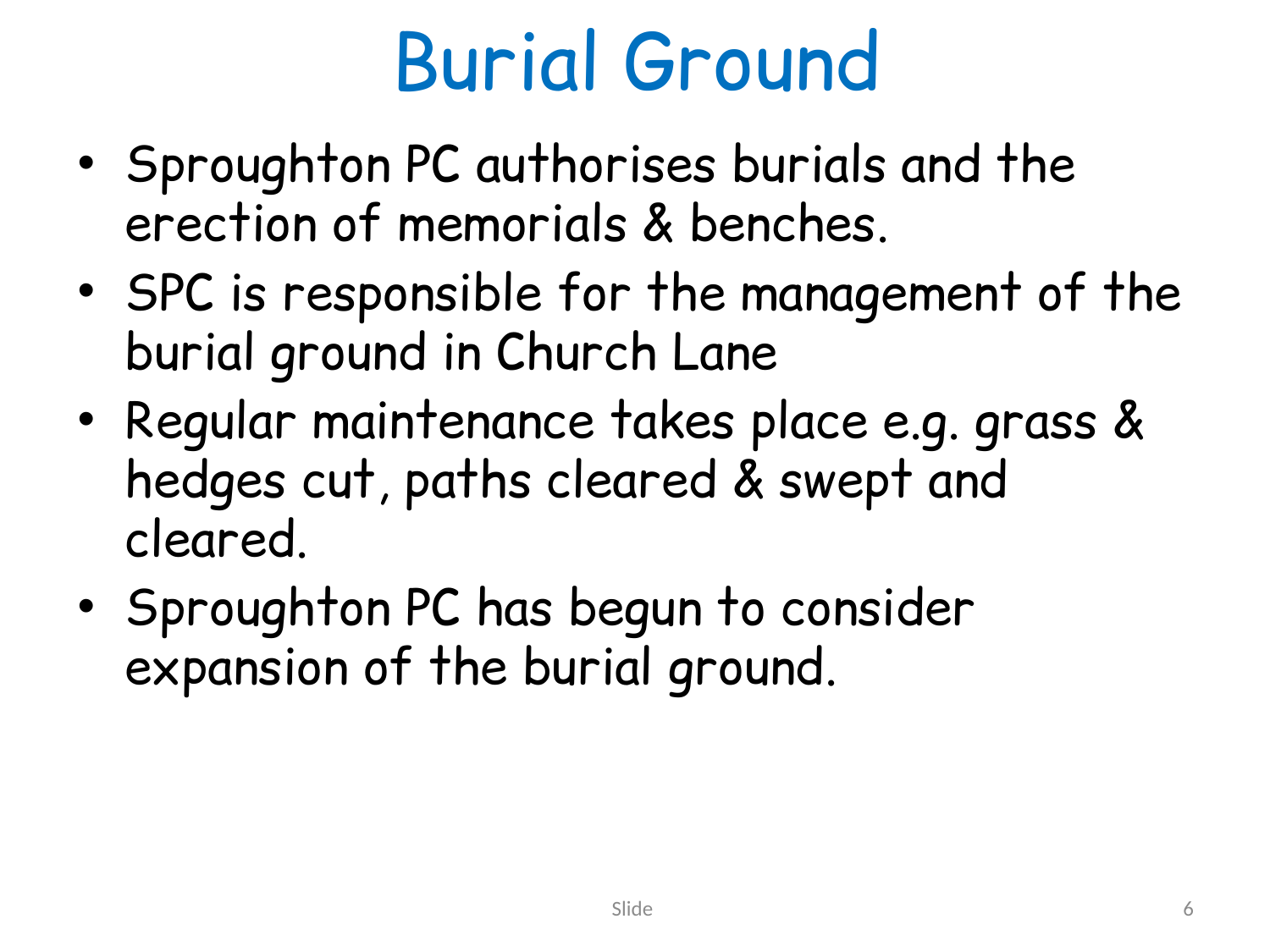

# Burial Ground
Sproughton PC authorises burials and the erection of memorials & benches.
SPC is responsible for the management of the burial ground in Church Lane
Regular maintenance takes place e.g. grass & hedges cut, paths cleared & swept and cleared.
Sproughton PC has begun to consider expansion of the burial ground.
Slide
6